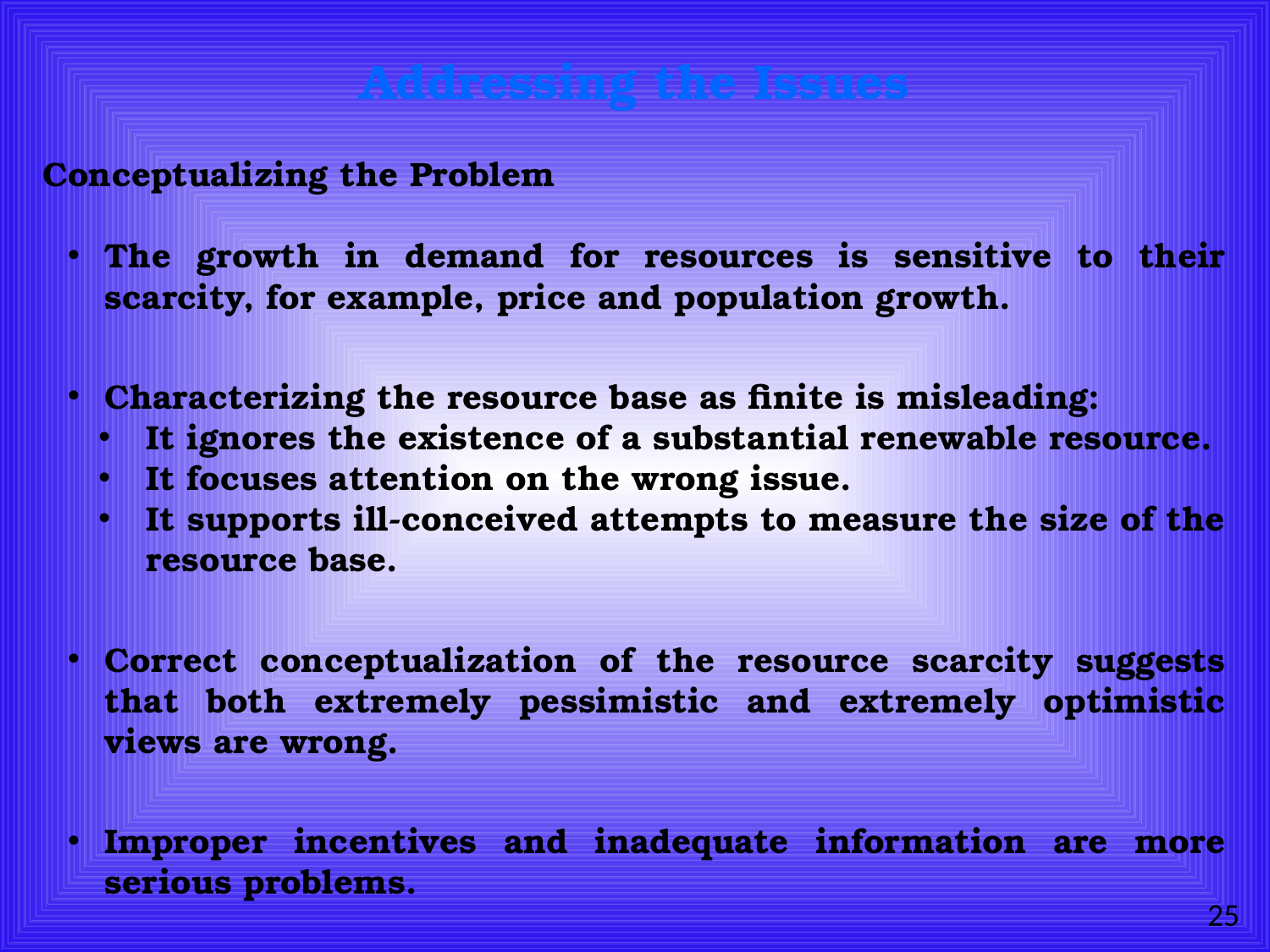

# Addressing the Issues
Conceptualizing the Problem

The growth in demand for resources is sensitive to their scarcity, for example, price and population growth.

Characterizing the resource base as finite is misleading:
It ignores the existence of a substantial renewable resource.
It focuses attention on the wrong issue.
It supports ill-conceived attempts to measure the size of the resource base.

Correct conceptualization of the resource scarcity suggests that both extremely pessimistic and extremely optimistic views are wrong.

Improper incentives and inadequate information are more serious problems.